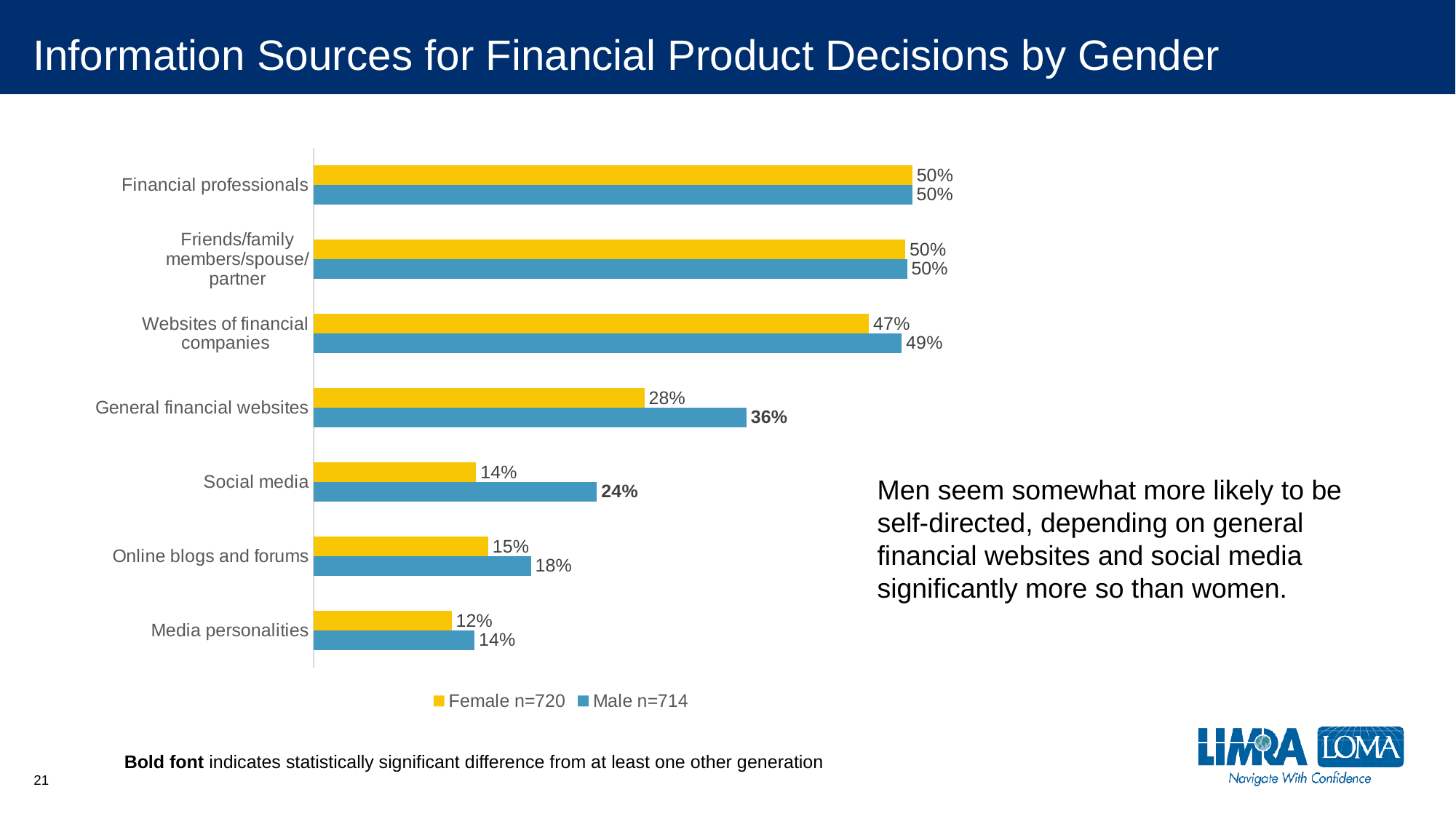

# Information Sources for Financial Product Decisions by Gender

### Chart

| Category | Male n=714 | Female n=720 |
|---|---|---|
| Media personalities | 0.13556994310378642 | 0.1163068379035056 |
| Online blogs and forums | 0.18302082457467964 | 0.14699062825407833 |
| Social media | 0.2385436811569828 | 0.13691079486289467 |
| General financial websites | 0.36431794613077656 | 0.2785699409927106 |
| Websites of financial companies | 0.49487093248129127 | 0.4673099618188129 |
| Friends/family members/spouse/partner | 0.4993833907901002 | 0.49778549114890674 |
| Financial professionals | 0.5036996552593963 | 0.5038944810829575 |
Men seem somewhat more likely to be
self-directed, depending on general
financial websites and social media
significantly more so than women.
Bold font indicates statistically significant difference from at least one other generation
21